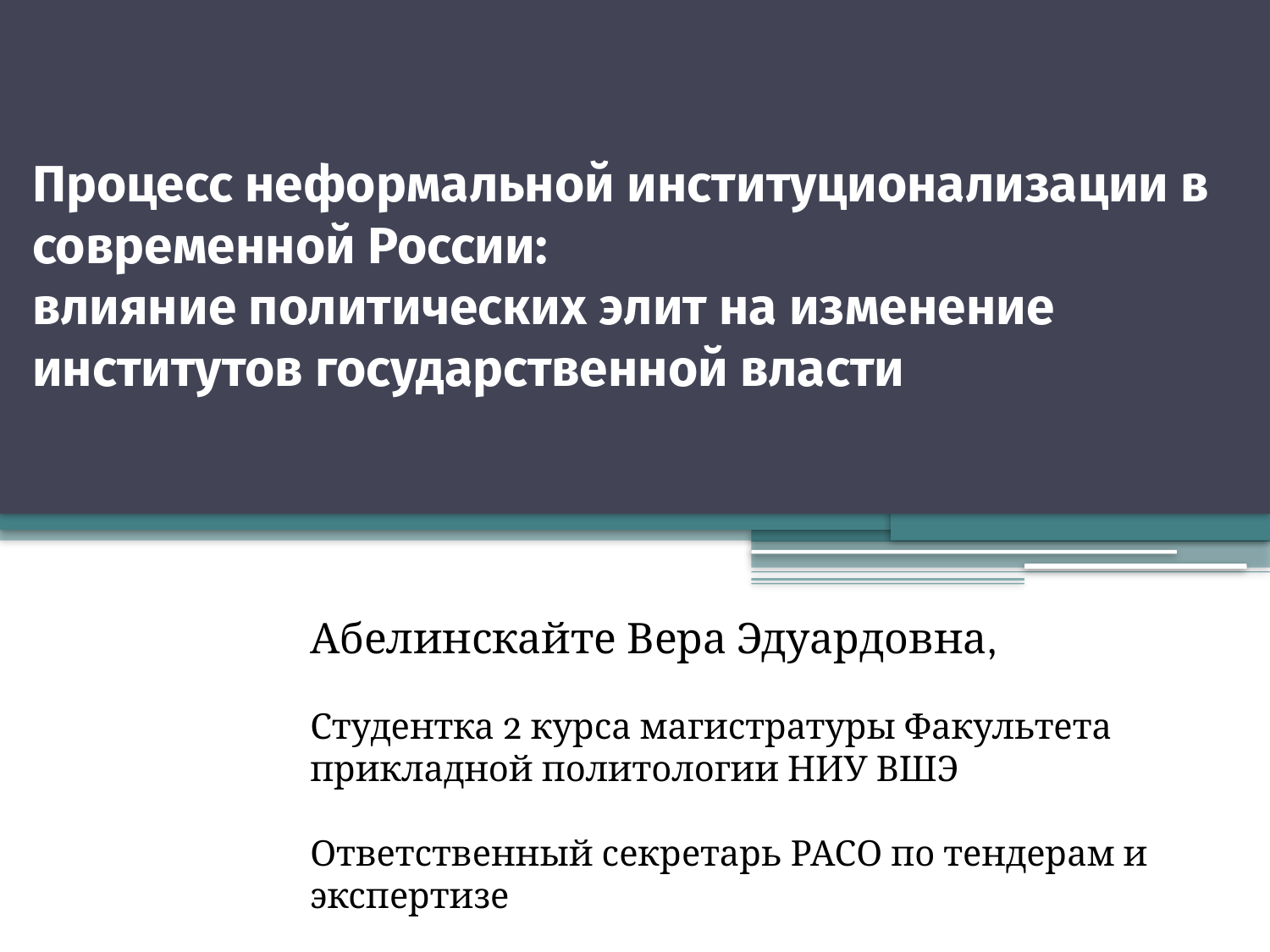

# Процесс неформальной институционализации в современной России: влияние политических элит на изменение институтов государственной власти
Абелинскайте Вера Эдуардовна,

Студентка 2 курса магистратуры Факультета прикладной политологии НИУ ВШЭ

Ответственный секретарь РАСО по тендерам и экспертизе